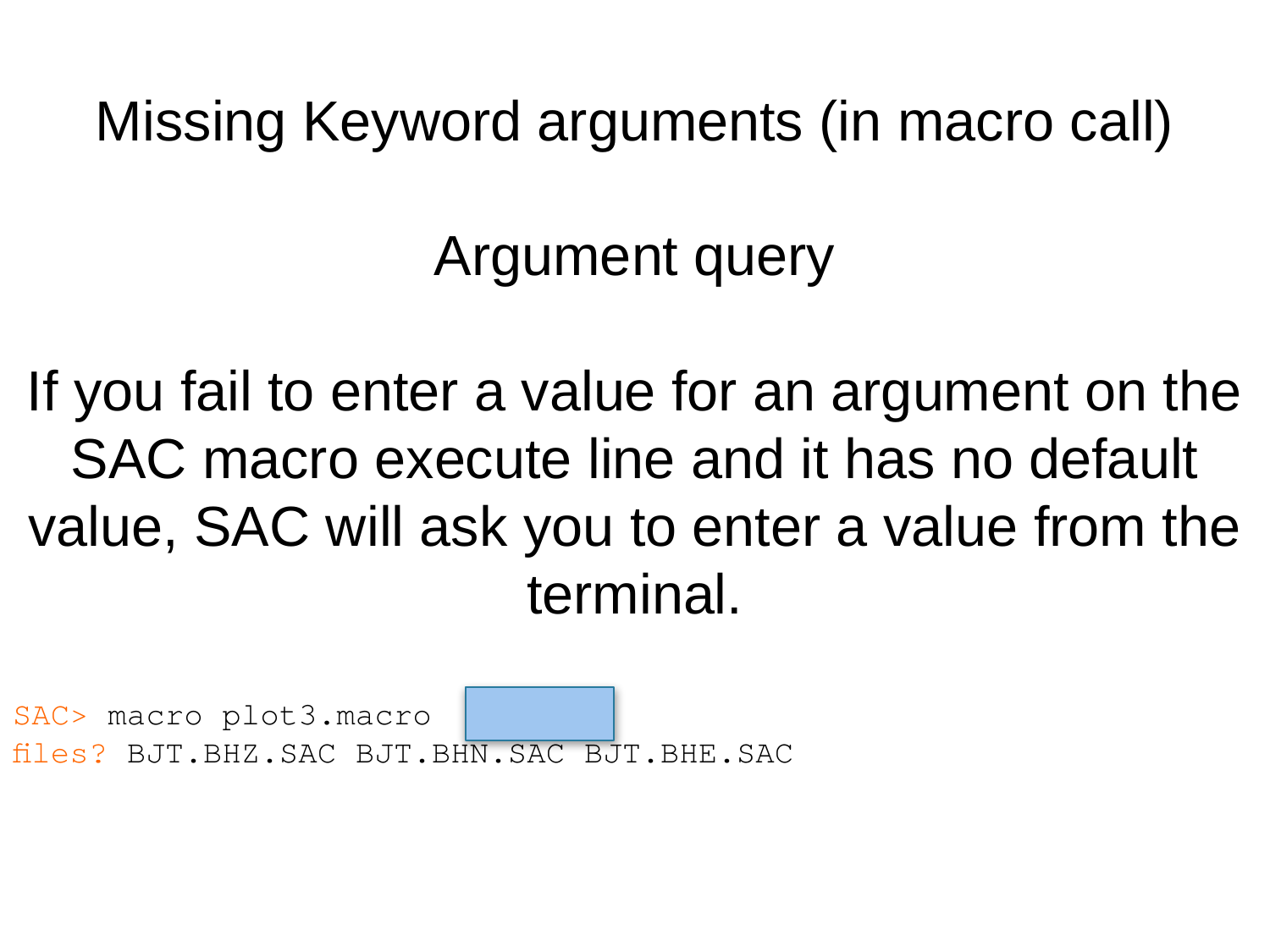

Missing Keyword arguments (in macro call)

Argument query

If you fail to enter a value for an argument on the SAC macro execute line and it has no default value, SAC will ask you to enter a value from the terminal.

SAC> macro plot3.macro
files? BJT.BHZ.SAC BJT.BHN.SAC BJT.BHE.SAC